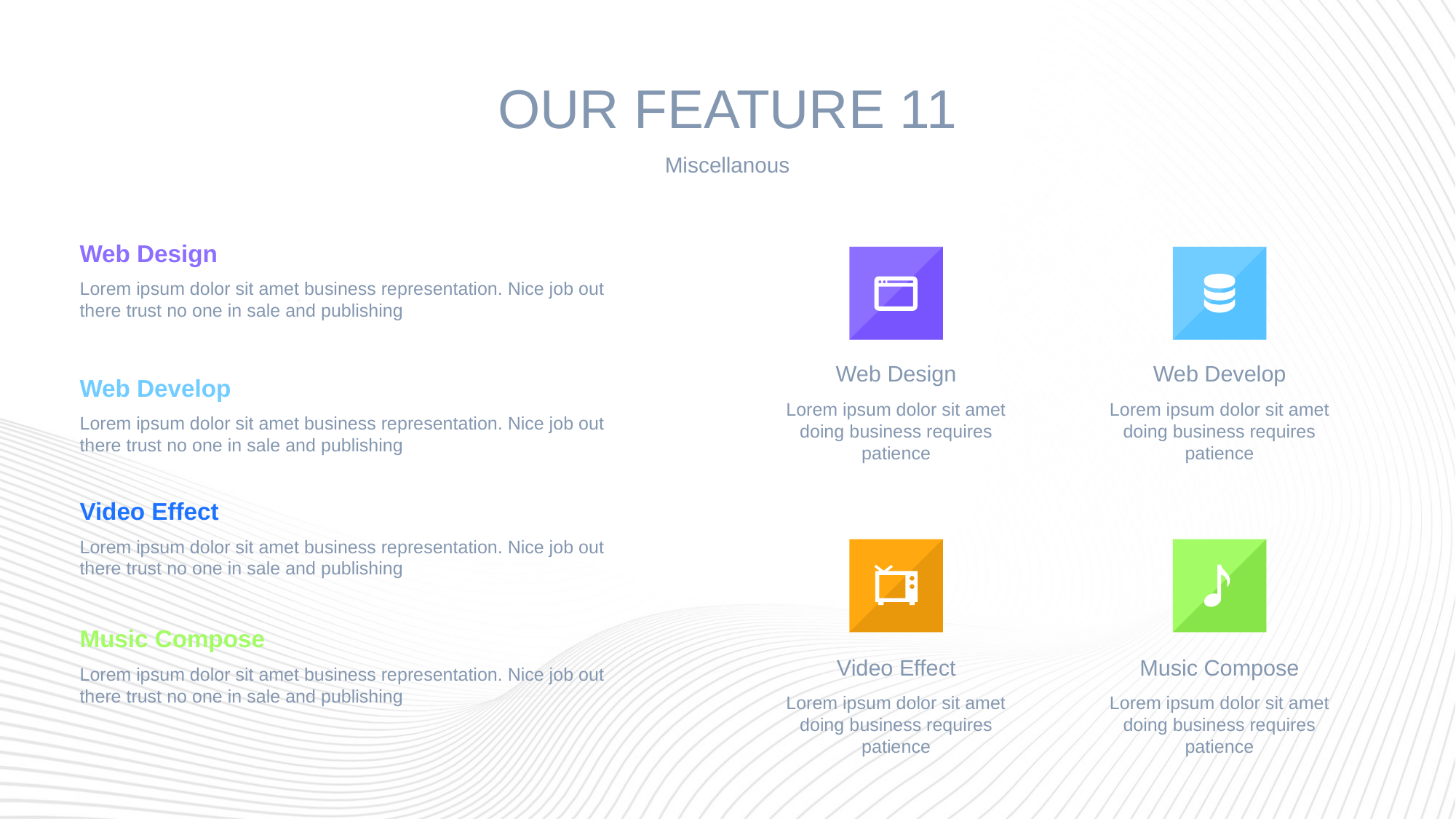

OUR FEATURE 11
Miscellanous
Web Design

Lorem ipsum dolor sit amet business representation. Nice job out there trust no one in sale and publishing
Web Design
Lorem ipsum dolor sit amet doing business requires patience
Web Develop
Lorem ipsum dolor sit amet doing business requires patience
Web Develop
Lorem ipsum dolor sit amet business representation. Nice job out there trust no one in sale and publishing
Video Effect
Lorem ipsum dolor sit amet business representation. Nice job out there trust no one in sale and publishing

Music Compose
Video Effect
Lorem ipsum dolor sit amet doing business requires patience
Music Compose
Lorem ipsum dolor sit amet doing business requires patience
Lorem ipsum dolor sit amet business representation. Nice job out there trust no one in sale and publishing